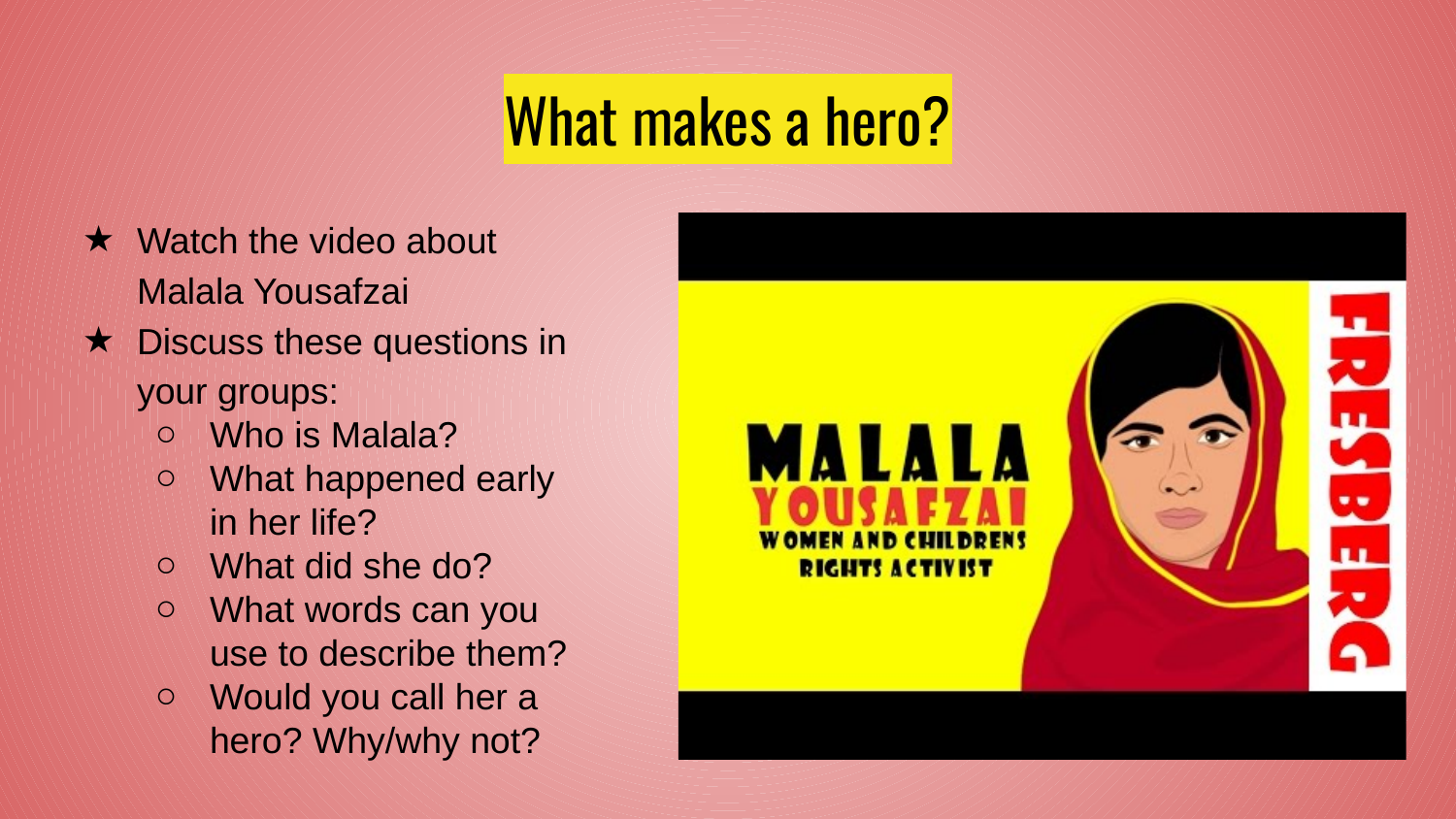

# What makes a hero?
Watch the video about Malala Yousafzai
Discuss these questions in your groups:
Who is Malala?
What happened early in her life?
What did she do?
What words can you use to describe them?
Would you call her a hero? Why/why not?